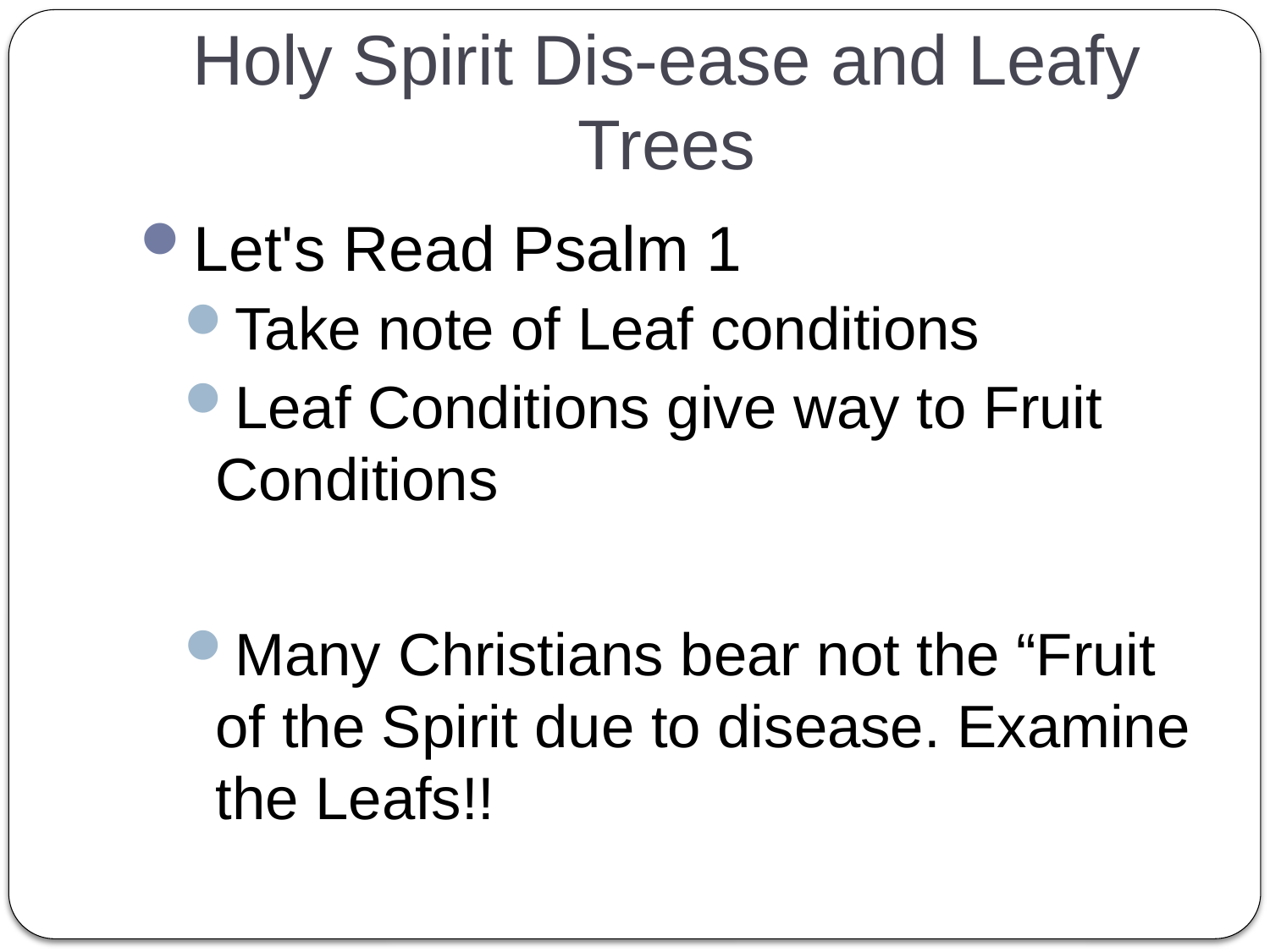

# Holy Spirit Dis-ease and Leafy Trees
Let's Read Psalm 1
Take note of Leaf conditions
Leaf Conditions give way to Fruit Conditions

Many Christians bear not the “Fruit of the Spirit due to disease. Examine the Leafs!!